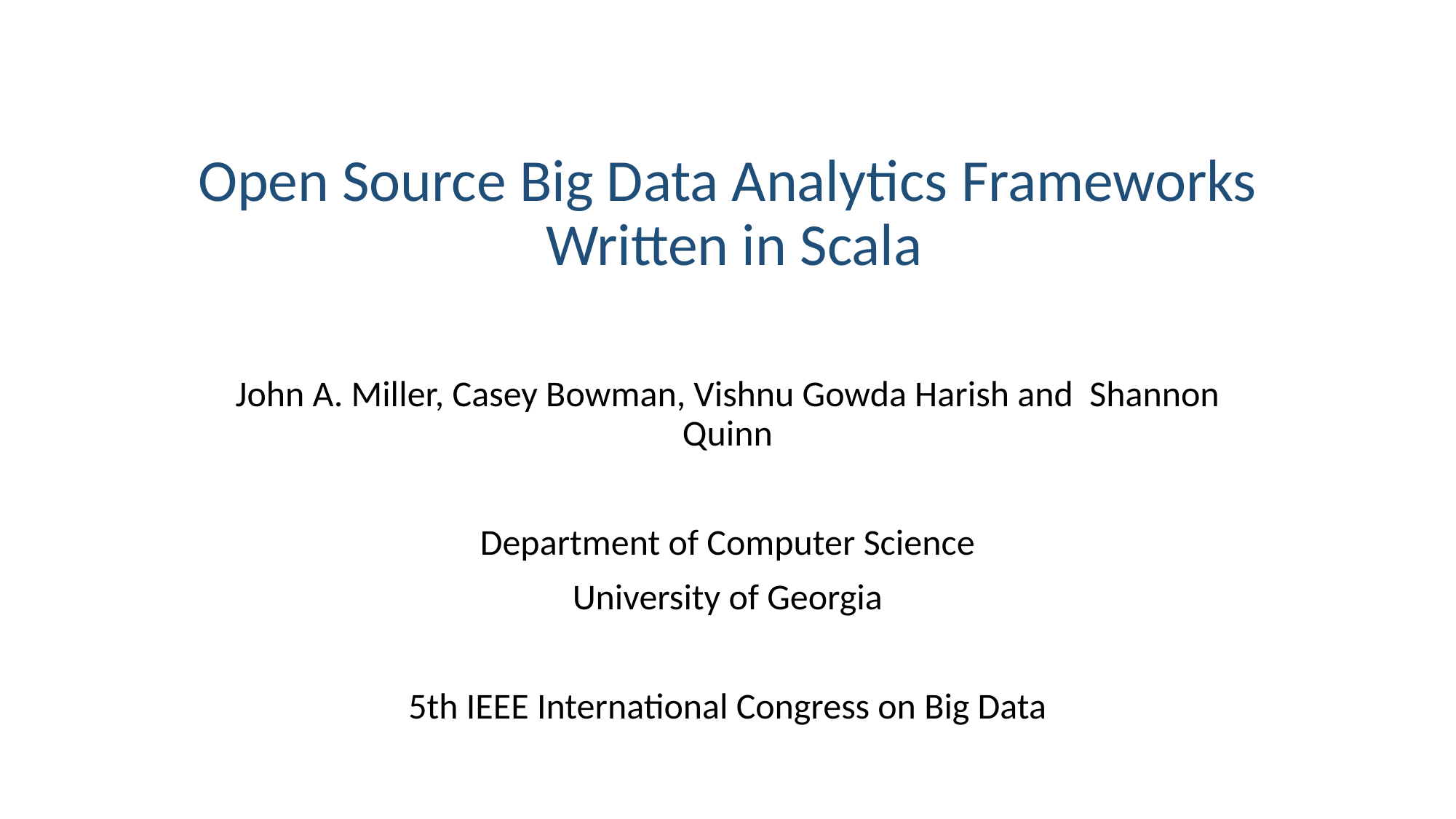

# Open Source Big Data Analytics Frameworks Written in Scala
John A. Miller, Casey Bowman, Vishnu Gowda Harish and  Shannon Quinn

Department of Computer Science
University of Georgia

5th IEEE International Congress on Big Data